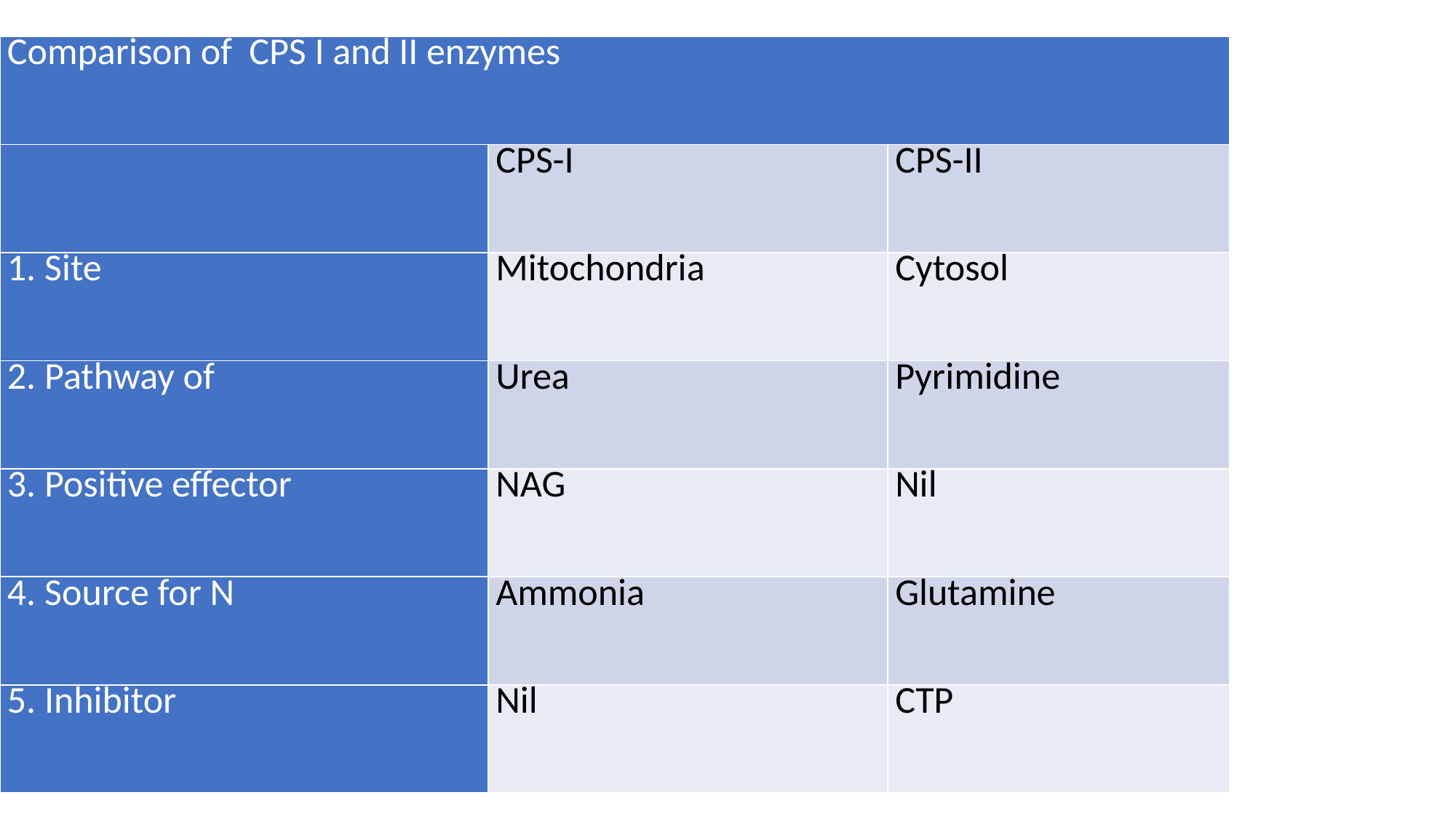

| Comparison of CPS I and II enzymes |  |  |
| --- | --- | --- |
|  | CPS-I | CPS-II |
| 1. Site | Mitochondria | Cytosol |
| 2. Pathway of | Urea | Pyrimidine |
| 3. Positive effector | NAG | Nil |
| 4. Source for N | Ammonia | Glutamine |
| 5. Inhibitor | Nil | CTP |